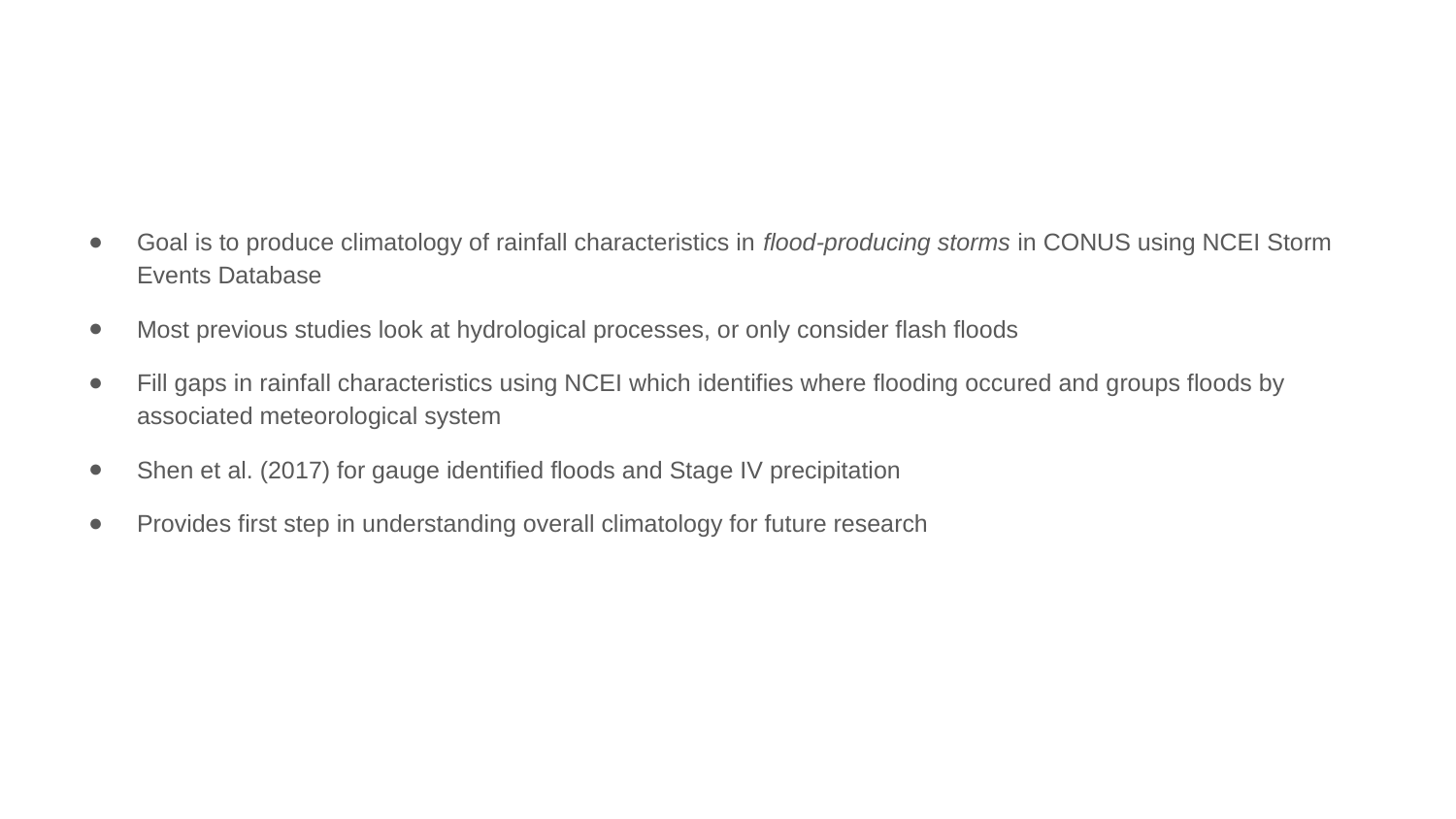

Goal is to produce climatology of rainfall characteristics in flood-producing storms in CONUS using NCEI Storm Events Database
Most previous studies look at hydrological processes, or only consider flash floods
Fill gaps in rainfall characteristics using NCEI which identifies where flooding occured and groups floods by associated meteorological system
Shen et al. (2017) for gauge identified floods and Stage IV precipitation
Provides first step in understanding overall climatology for future research